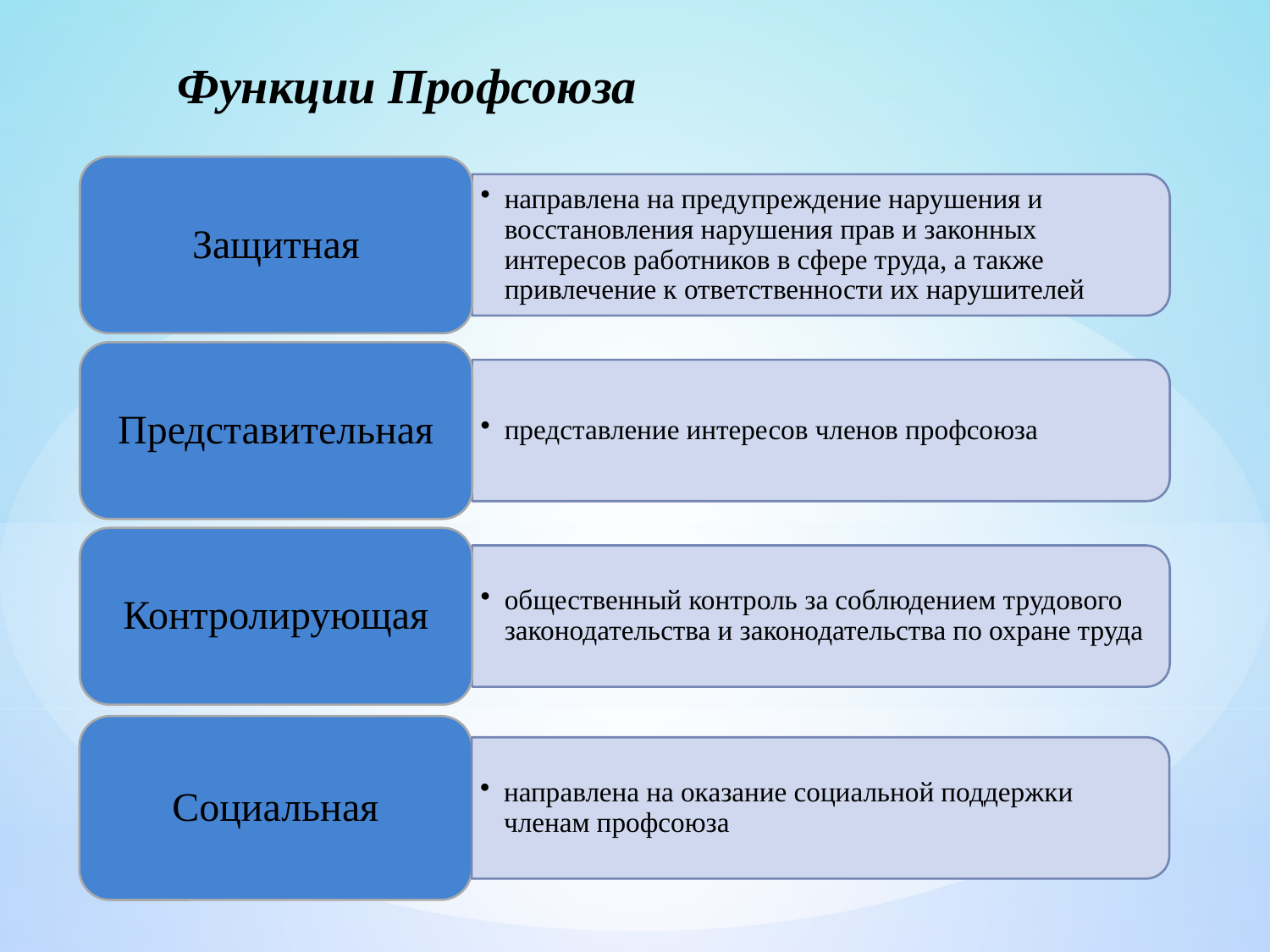

Функции Профсоюза
Защитная
направлена на предупреждение нарушения и восстановления нарушения прав и законных интересов работников в сфере труда, а также привлечение к ответственности их нарушителей
Представительная
представление интересов членов профсоюза
Контролирующая
общественный контроль за соблюдением трудового законодательства и законодательства по охране труда

Социальная

направлена на оказание социальной поддержки членам профсоюза